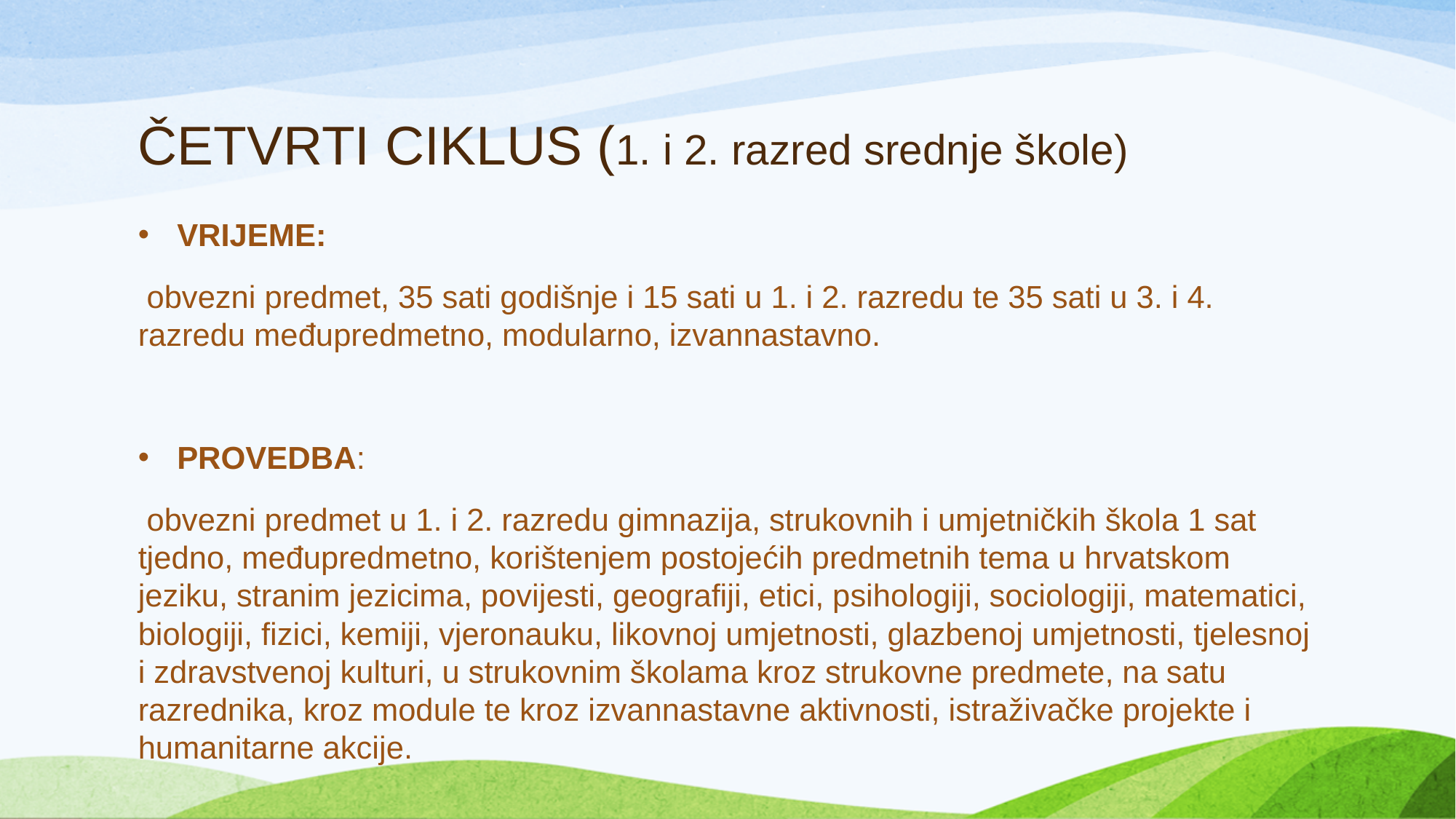

# ČETVRTI CIKLUS (1. i 2. razred srednje škole)
VRIJEME:
 obvezni predmet, 35 sati godišnje i 15 sati u 1. i 2. razredu te 35 sati u 3. i 4. razredu međupredmetno, modularno, izvannastavno.

PROVEDBA:
 obvezni predmet u 1. i 2. razredu gimnazija, strukovnih i umjetničkih škola 1 sat tjedno, međupredmetno, korištenjem postojećih predmetnih tema u hrvatskom jeziku, stranim jezicima, povijesti, geografiji, etici, psihologiji, sociologiji, matematici, biologiji, fizici, kemiji, vjeronauku, likovnoj umjetnosti, glazbenoj umjetnosti, tjelesnoj i zdravstvenoj kulturi, u strukovnim školama kroz strukovne predmete, na satu razrednika, kroz module te kroz izvannastavne aktivnosti, istraživačke projekte i humanitarne akcije.